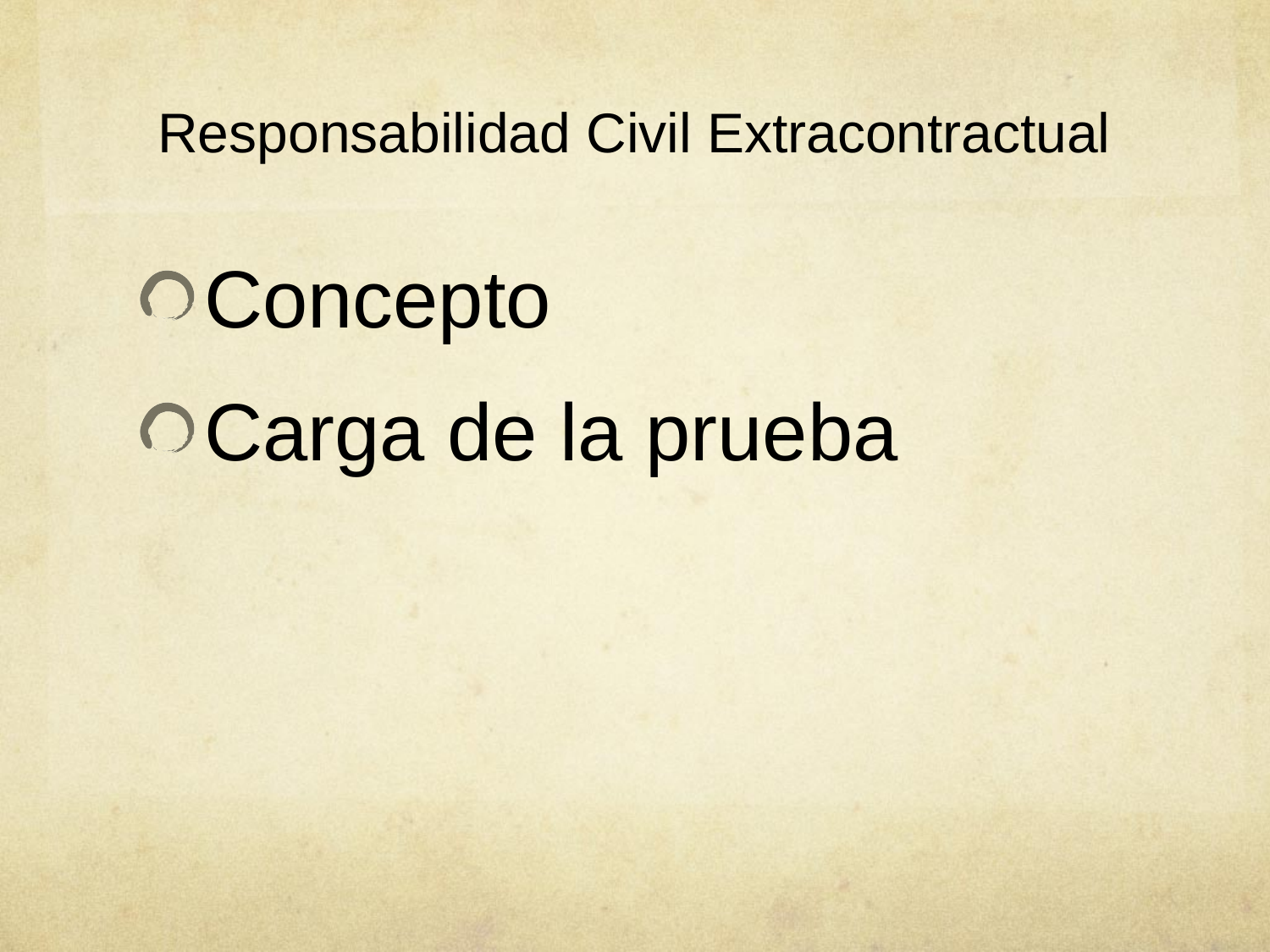

# Responsabilidad Civil Extracontractual
Concepto
Carga de la prueba